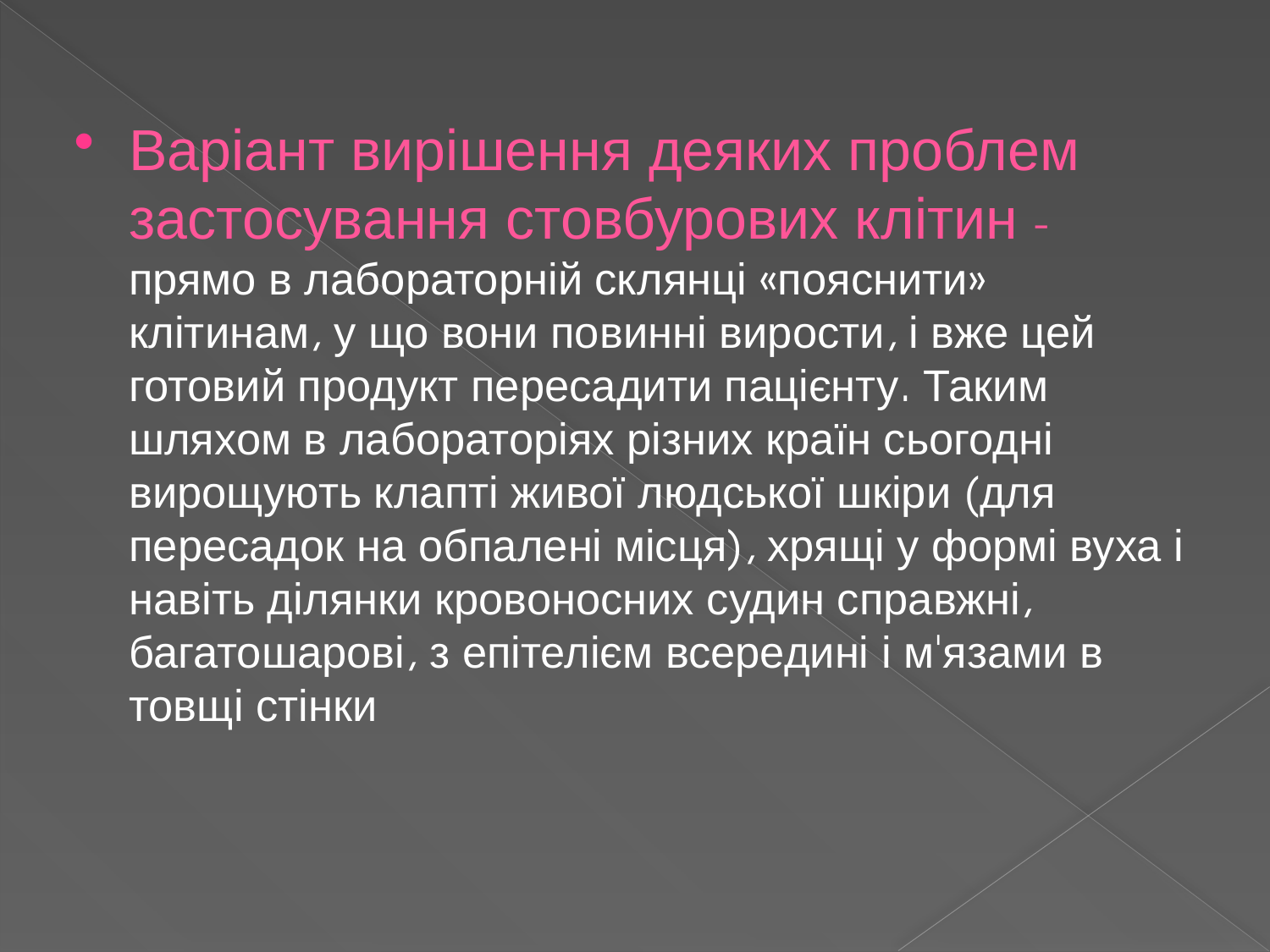

Варіант вирішення деяких проблем застосування стовбурових клітин - прямо в лабораторній склянці «пояснити» клітинам, у що вони повинні вирости, і вже цей готовий продукт пересадити пацієнту. Таким шляхом в лабораторіях різних країн сьогодні вирощують клапті живої людської шкіри (для пересадок на обпалені місця), хрящі у формі вуха і навіть ділянки кровоносних судин справжні, багатошарові, з епітелієм всередині і м'язами в товщі стінки